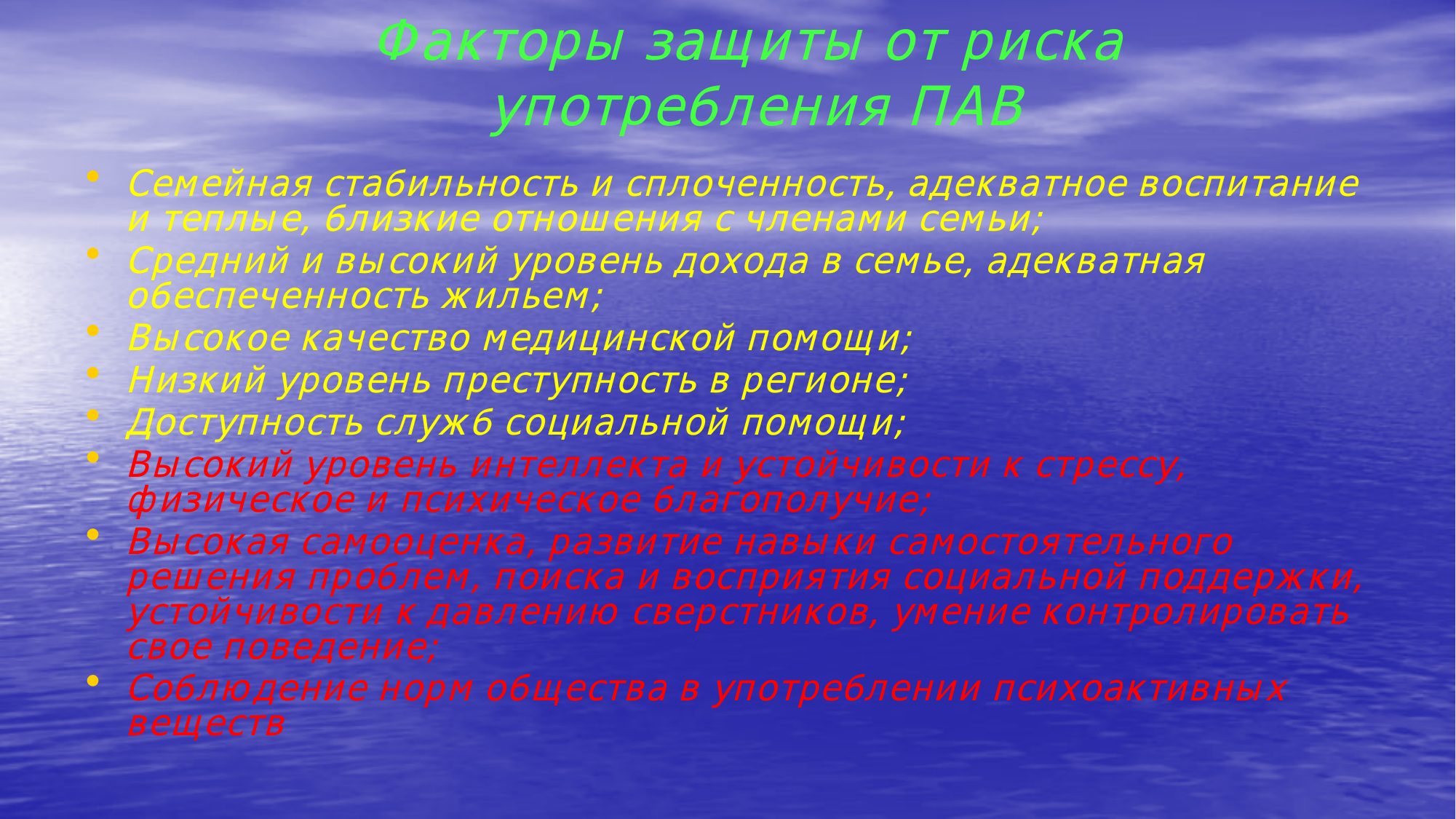

Факторы защиты от риска
употребления ПАВ
Семейная стабильность и сплоченность, адекватное воспитание и теплые, близкие отношения с членами семьи;
Средний и высокий уровень дохода в семье, адекватная обеспеченность жильем;
Высокое качество медицинской помощи;
Низкий уровень преступность в регионе;
Доступность служб социальной помощи;
Высокий уровень интеллекта и устойчивости к стрессу, физическое и психическое благополучие;
Высокая самооценка, развитие навыки самостоятельного решения проблем, поиска и восприятия социальной поддержки, устойчивости к давлению сверстников, умение контролировать свое поведение;
Соблюдение норм общества в употреблении психоактивных веществ